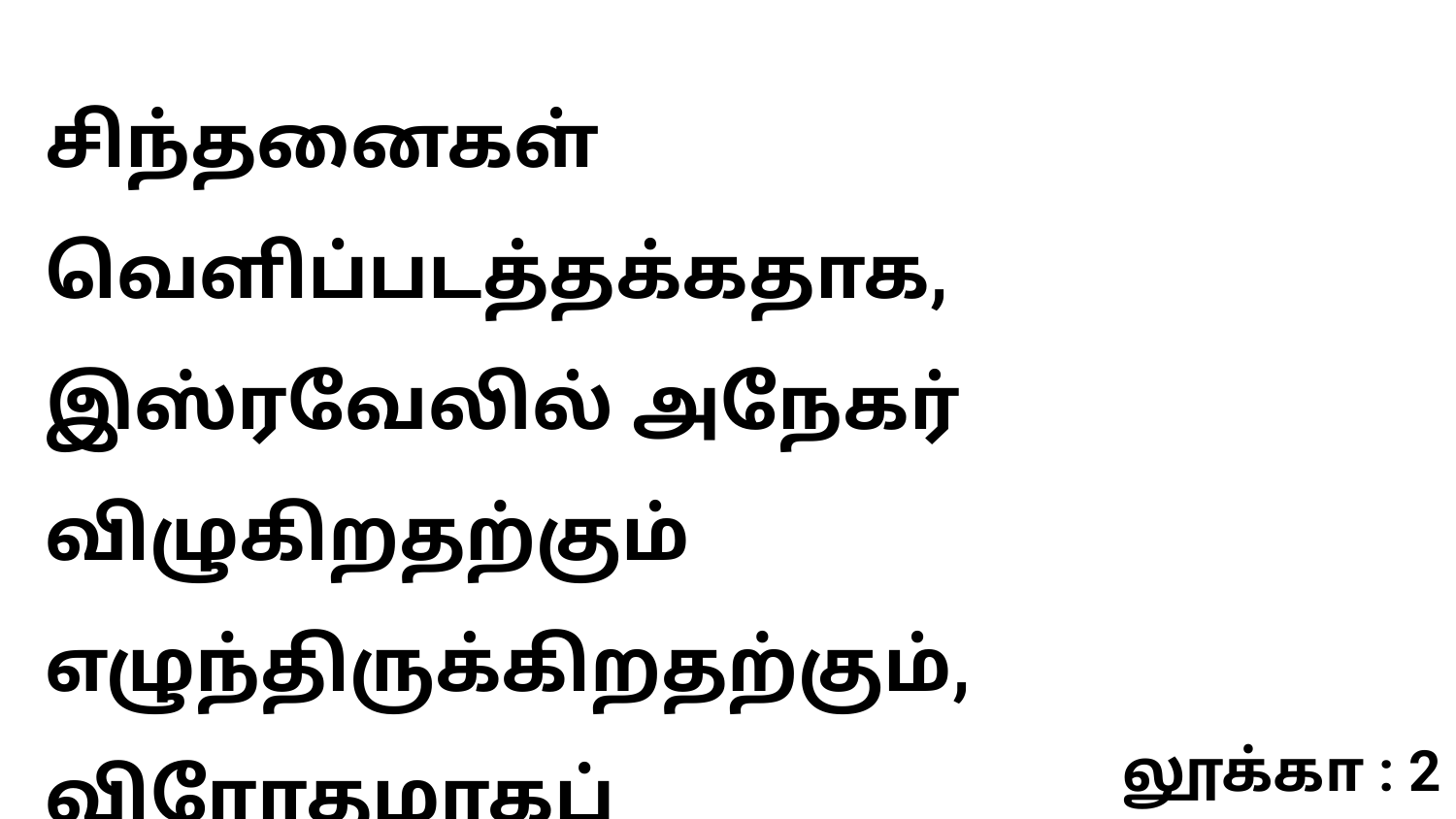

சிந்தனைகள் வெளிப்படத்தக்கதாக, இஸ்ரவேலில் அநேகர் விழுகிறதற்கும் எழுந்திருக்கிறதற்கும், விரோதமாகப்
லூக்கா : 2